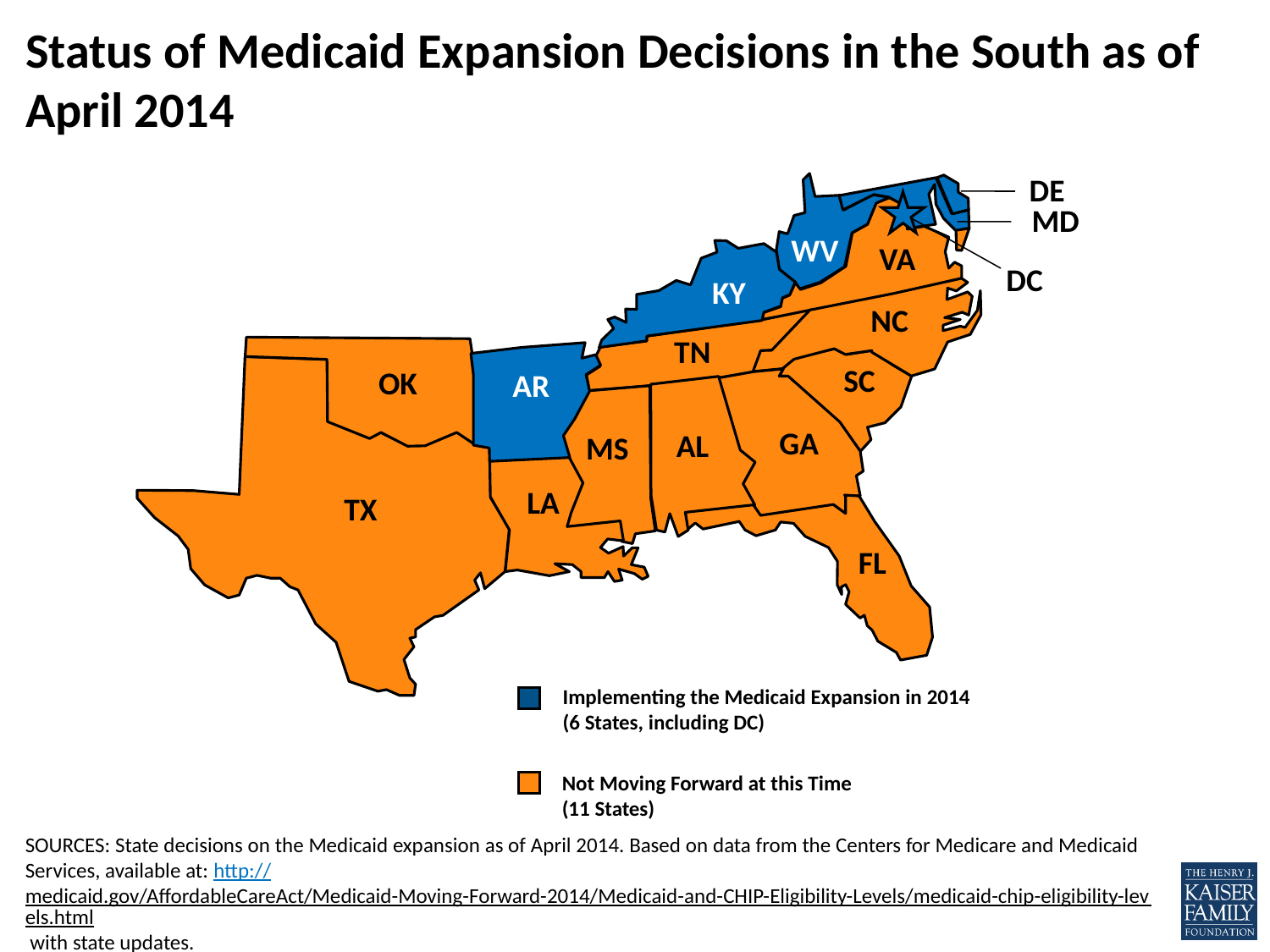

# Status of Medicaid Expansion Decisions in the South as of April 2014
DE

MD

WV
VA

  DC
 KY

NC

 TN

 SC
 OK
 AR

 GA
 AL
 MS

 LA
 TX

 FL
Implementing the Medicaid Expansion in 2014
(6 States, including DC)

Not Moving Forward at this Time
(11 States)

SOURCES: State decisions on the Medicaid expansion as of April 2014. Based on data from the Centers for Medicare and Medicaid Services, available at: http://medicaid.gov/AffordableCareAct/Medicaid-Moving-Forward-2014/Medicaid-and-CHIP-Eligibility-Levels/medicaid-chip-eligibility-levels.html with state updates.